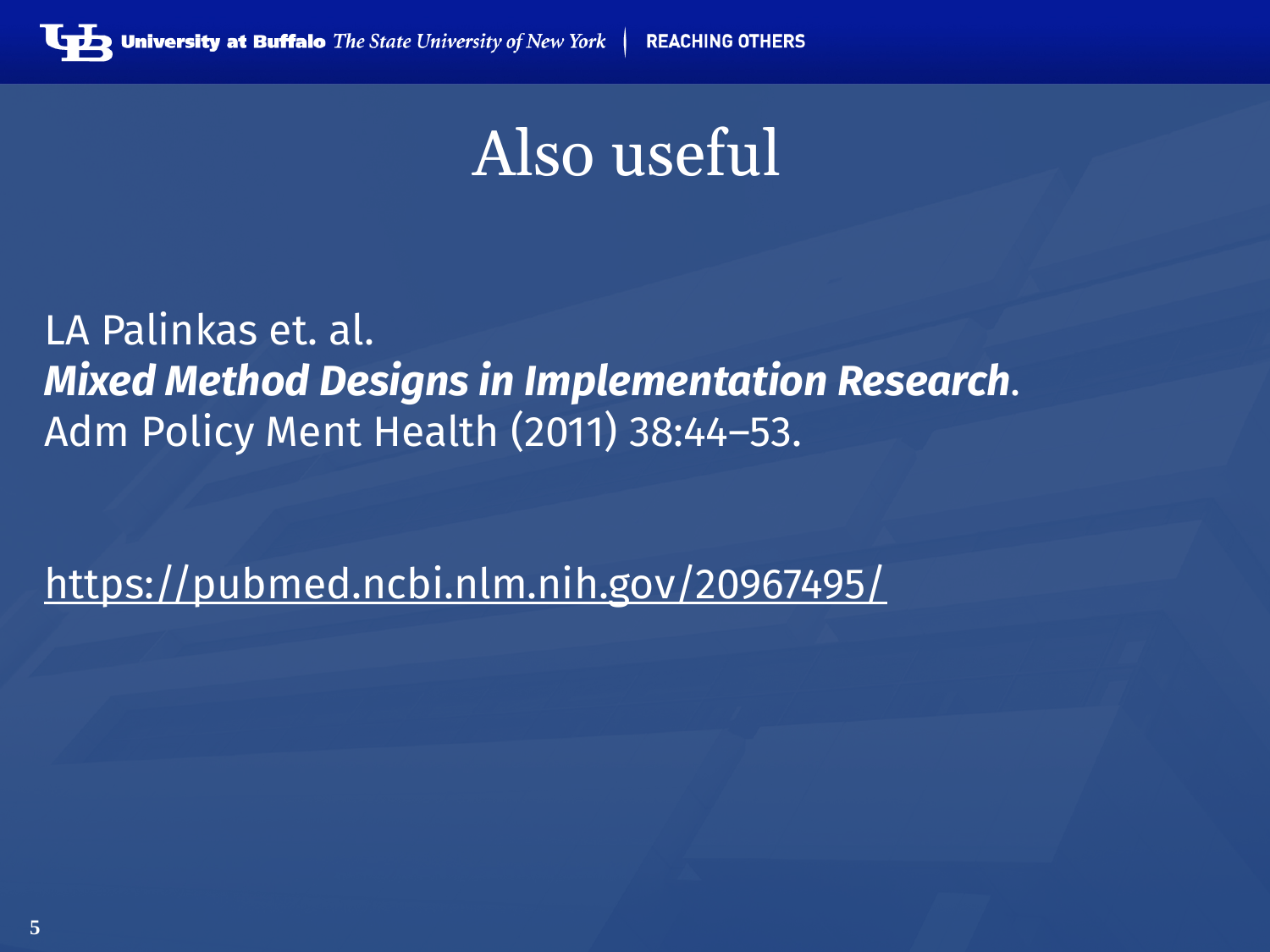

# Also useful
LA Palinkas et. al.
Mixed Method Designs in Implementation Research.
Adm Policy Ment Health (2011) 38:44–53.

https://pubmed.ncbi.nlm.nih.gov/20967495/
5